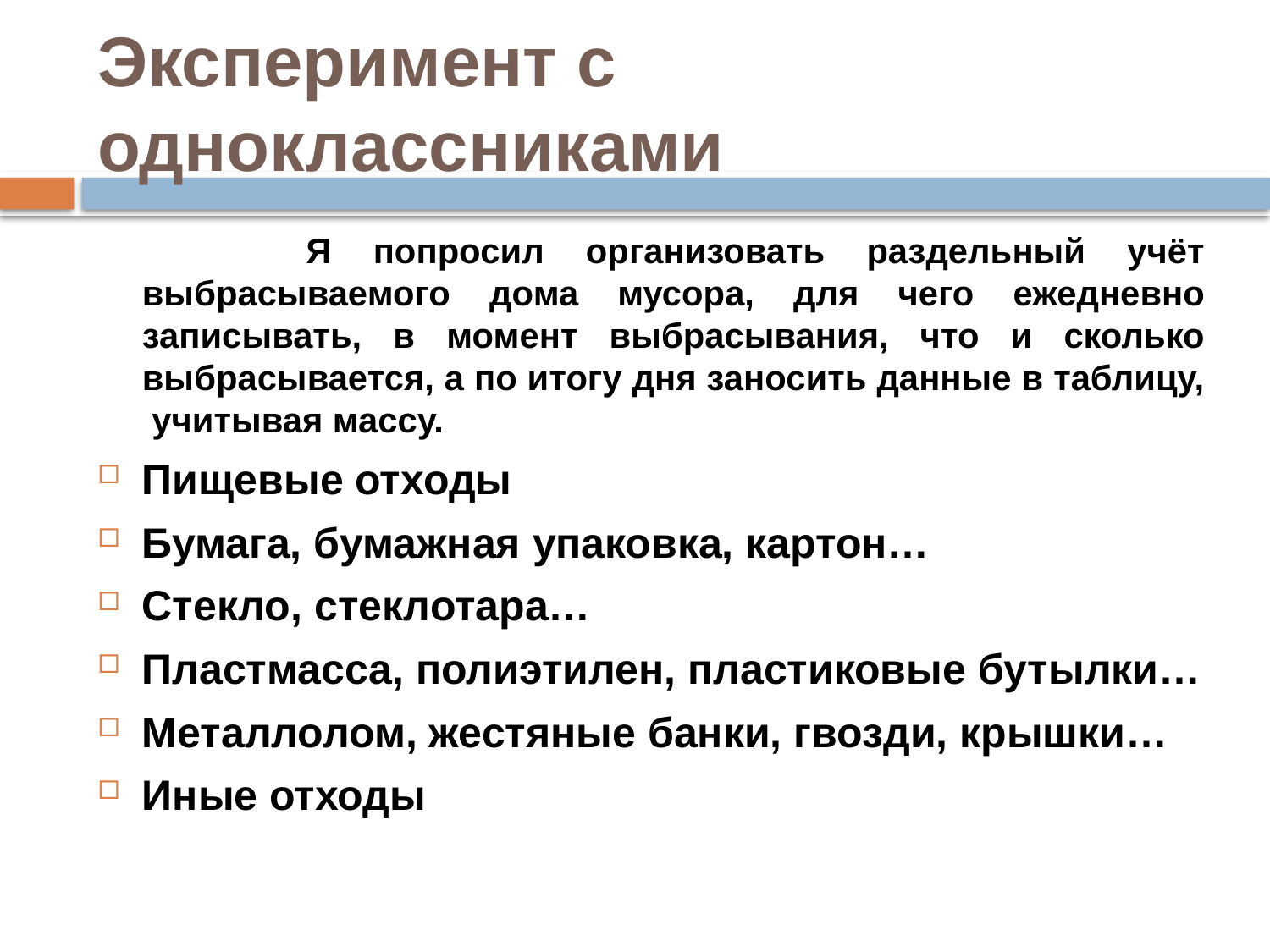

# Эксперимент с  одноклассниками
     Я попросил организовать раздельный учёт выбрасываемого дома мусора, для чего ежедневно записывать, в момент выбрасывания, что и сколько выбрасывается, а по итогу дня заносить данные в таблицу,  учитывая массу.
Пищевые отходы
Бумага, бумажная упаковка, картон…
Стекло, стеклотара…
Пластмасса, полиэтилен, пластиковые бутылки…
Металлолом, жестяные банки, гвозди, крышки…
Иные отходы